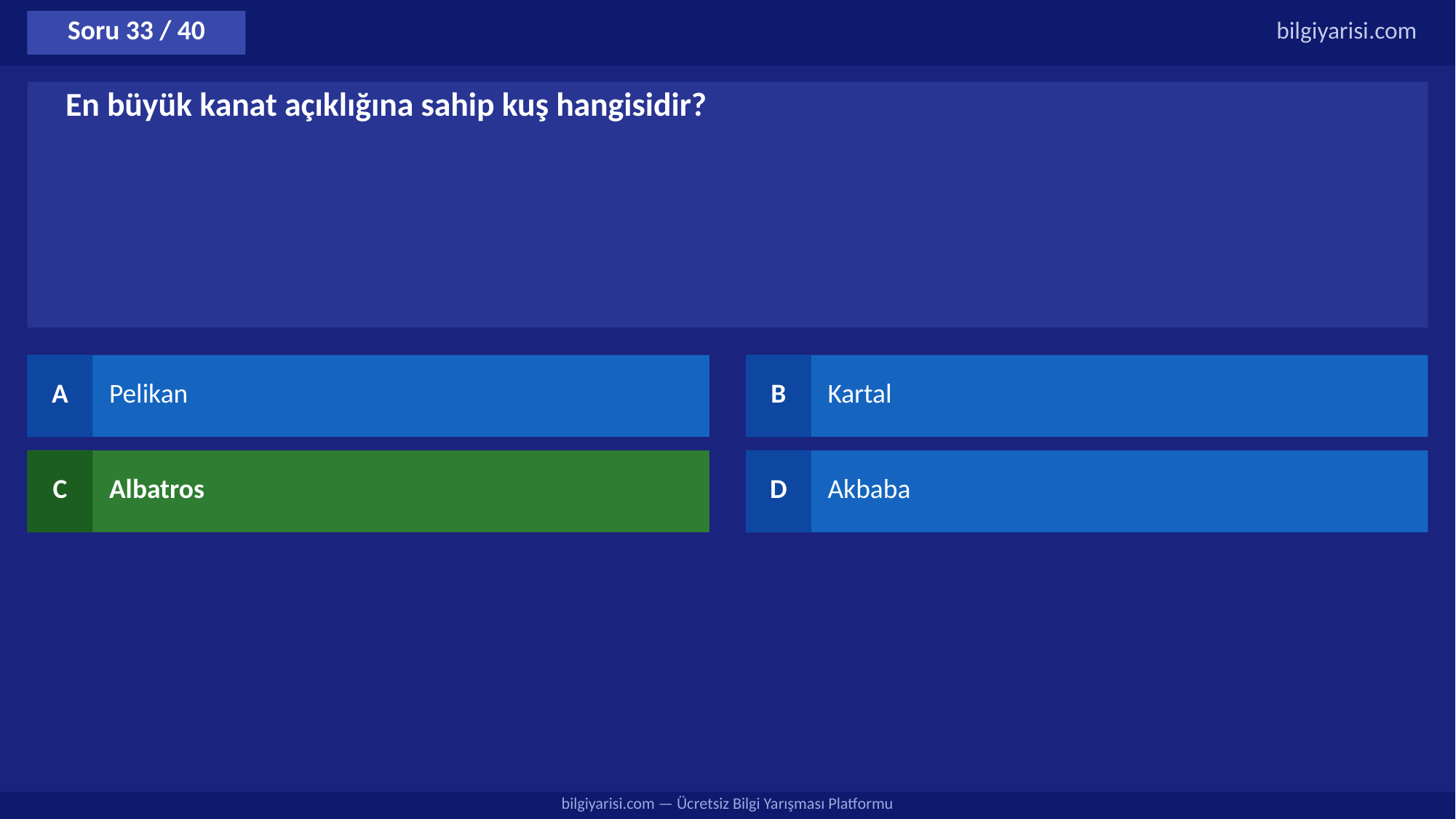

Soru 33 / 40
bilgiyarisi.com

En büyük kanat açıklığına sahip kuş hangisidir?

A
Pelikan

B
Kartal

C
Albatros

D
Akbaba
bilgiyarisi.com — Ücretsiz Bilgi Yarışması Platformu